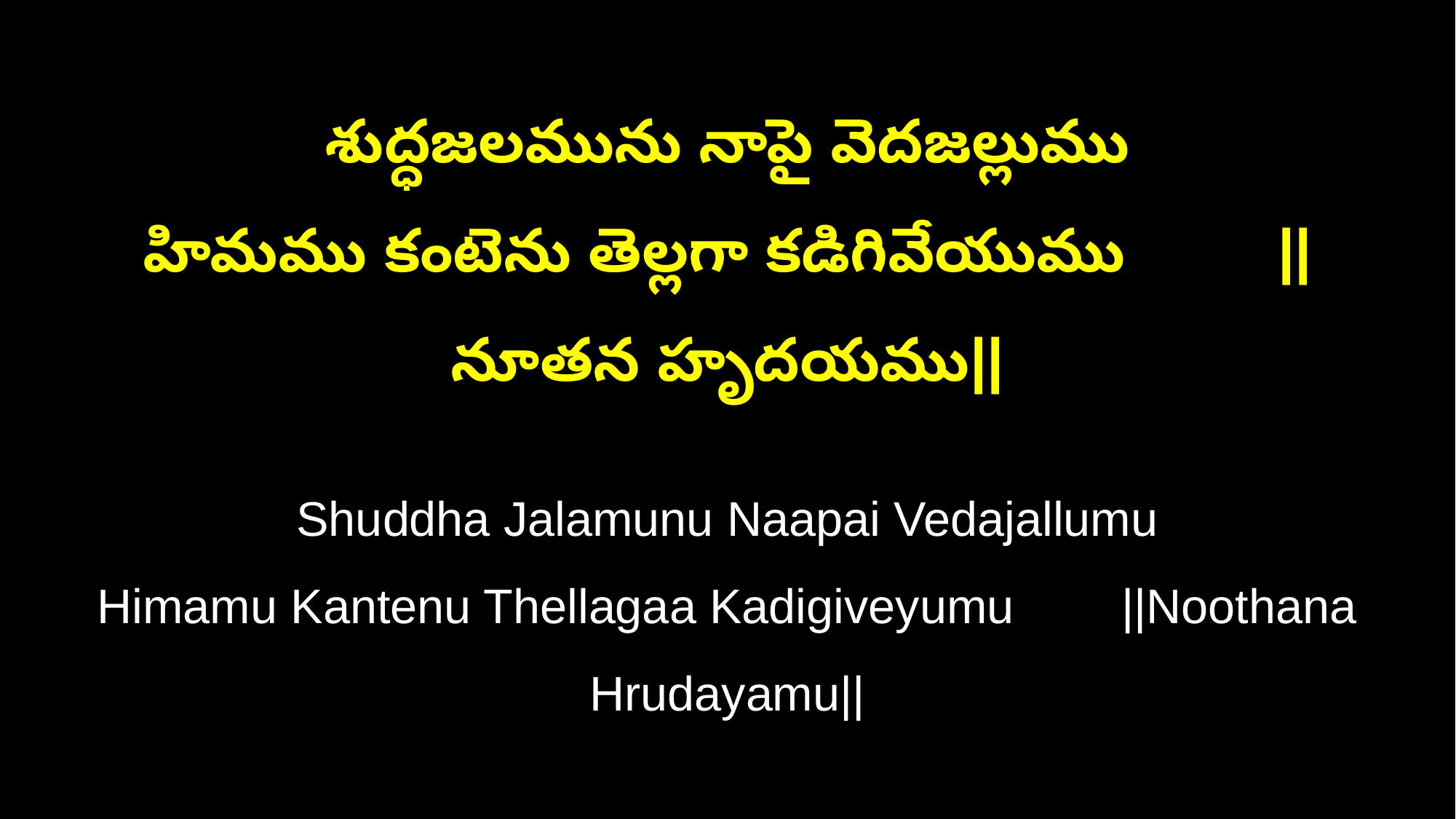

శుద్ధజలమును నాపై వెదజల్లుము
హిమము కంటెను తెల్లగా కడిగివేయుము         ||నూతన హృదయము||
Shuddha Jalamunu Naapai Vedajallumu
Himamu Kantenu Thellagaa Kadigiveyumu        ||Noothana Hrudayamu||